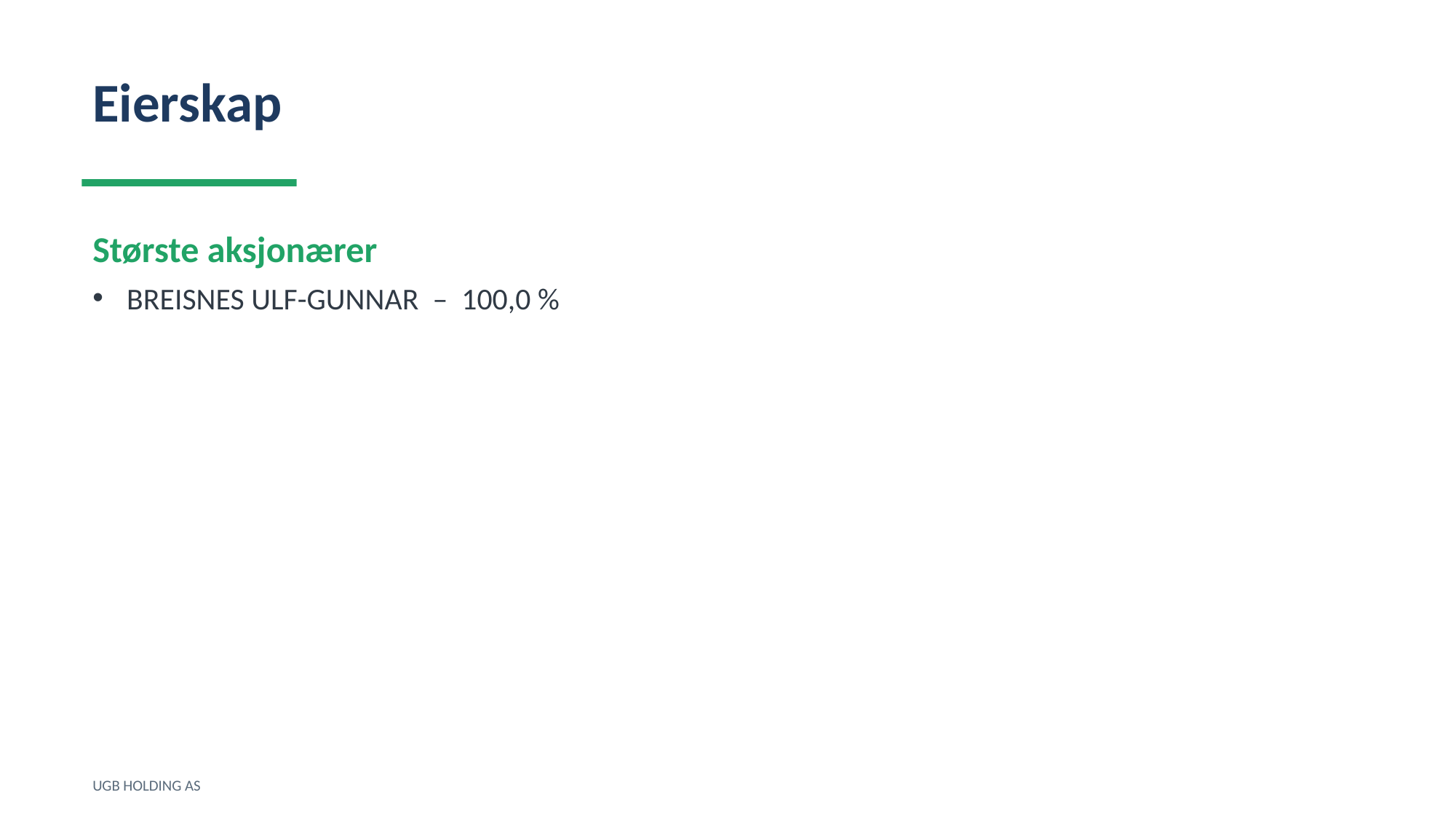

Eierskap

Største aksjonærer
BREISNES ULF-GUNNAR  –  100,0 %
UGB HOLDING AS